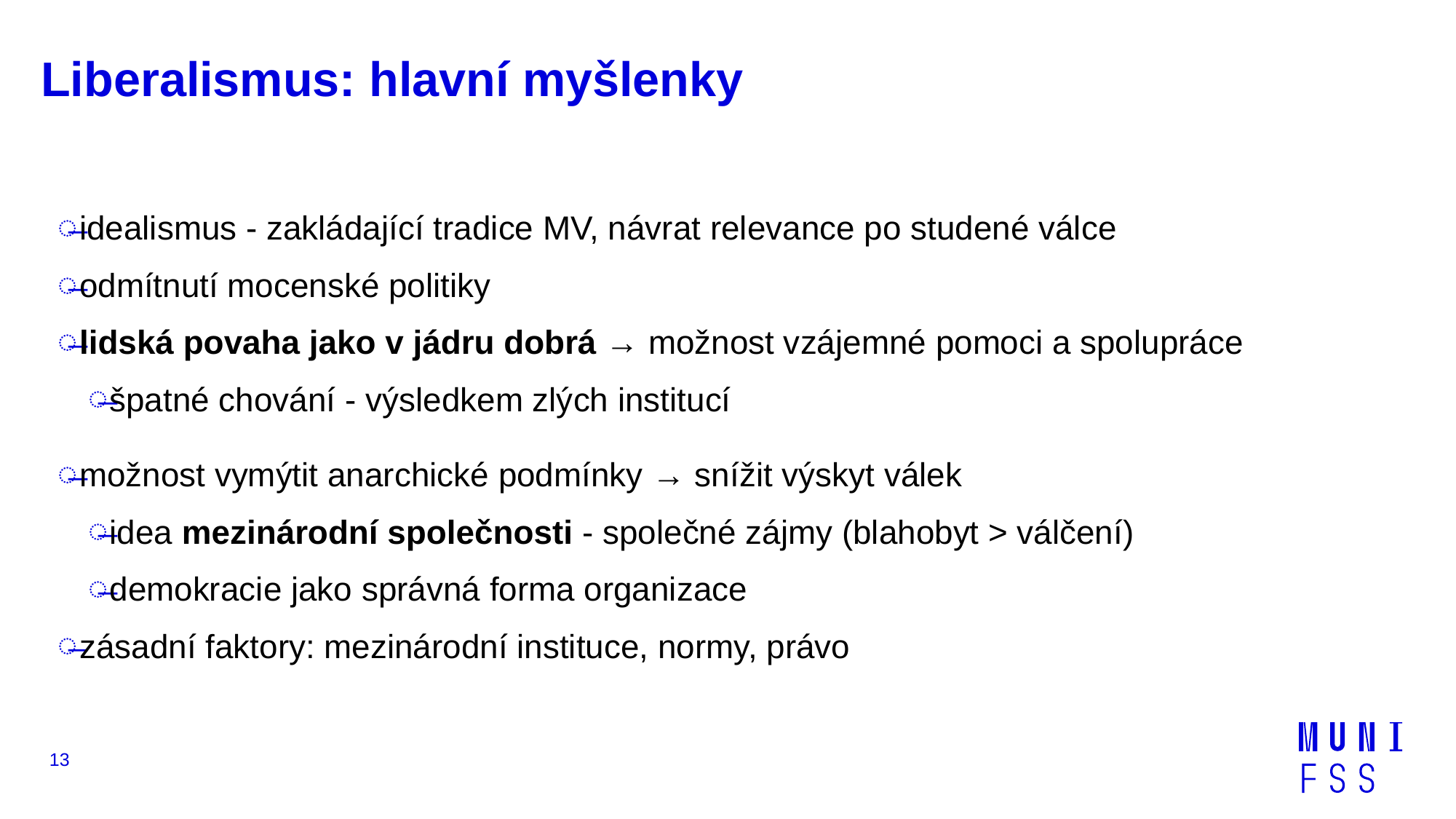

# Liberalismus: hlavní myšlenky
idealismus - zakládající tradice MV, návrat relevance po studené válce
odmítnutí mocenské politiky
lidská povaha jako v jádru dobrá → možnost vzájemné pomoci a spolupráce
špatné chování - výsledkem zlých institucí
možnost vymýtit anarchické podmínky → snížit výskyt válek
idea mezinárodní společnosti - společné zájmy (blahobyt > válčení)
demokracie jako správná forma organizace
zásadní faktory: mezinárodní instituce, normy, právo

13